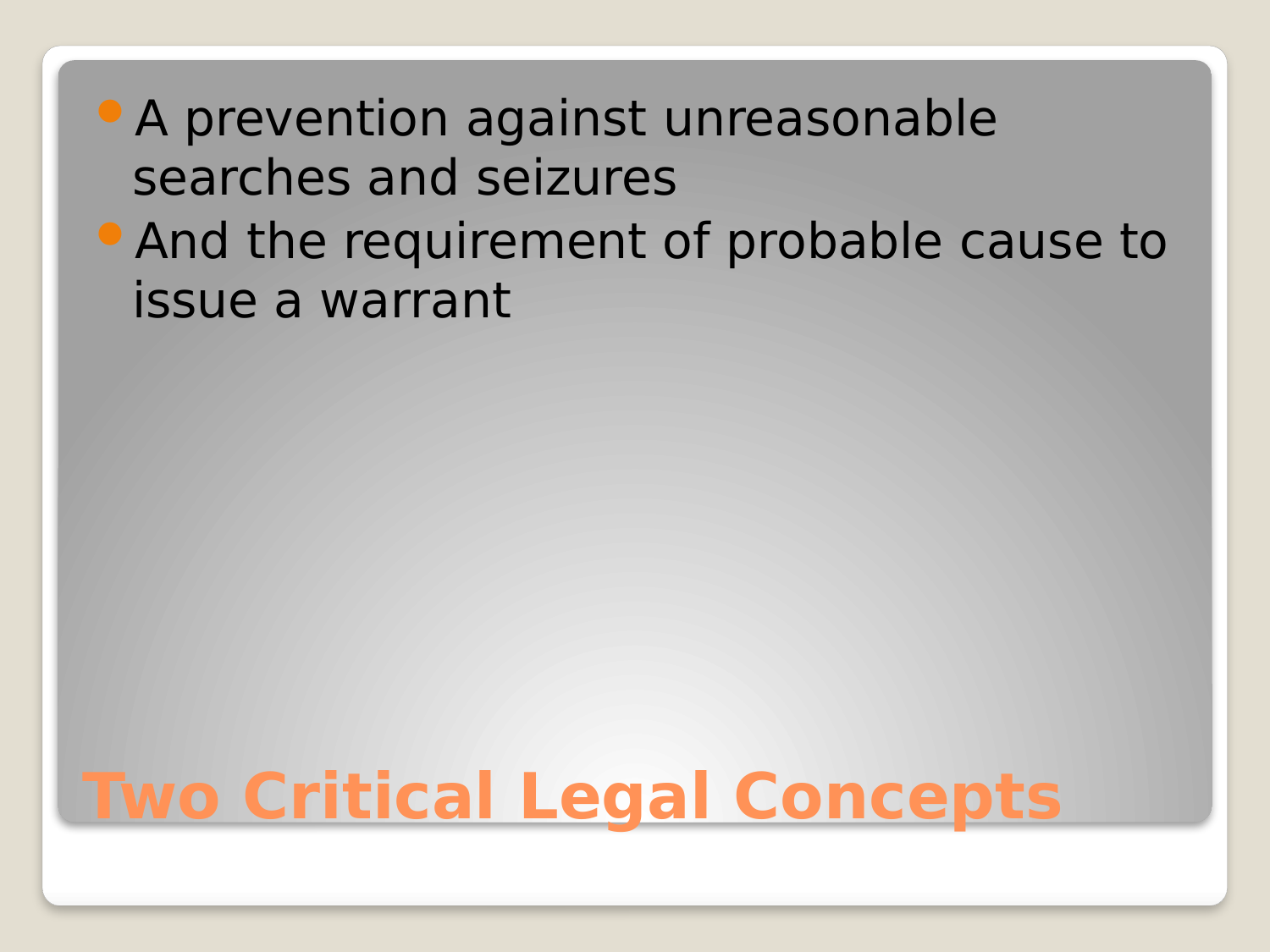

A prevention against unreasonable searches and seizures
And the requirement of probable cause to issue a warrant
# Two Critical Legal Concepts